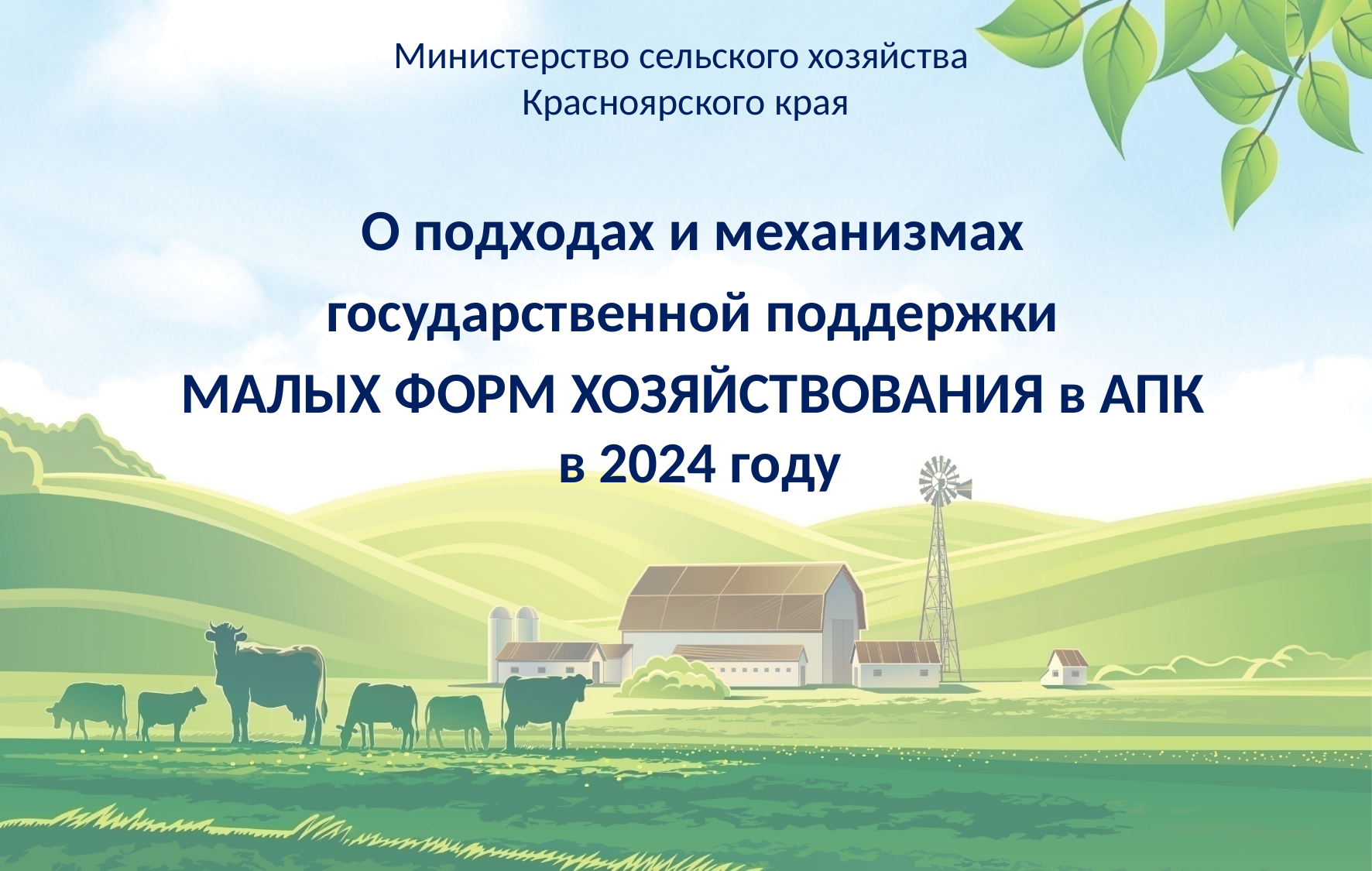

Министерство сельского хозяйства
Красноярского края
О подходах и механизмах
государственной поддержки
МАЛЫХ ФОРМ ХОЗЯЙСТВОВАНИЯ в АПК
в 2024 году